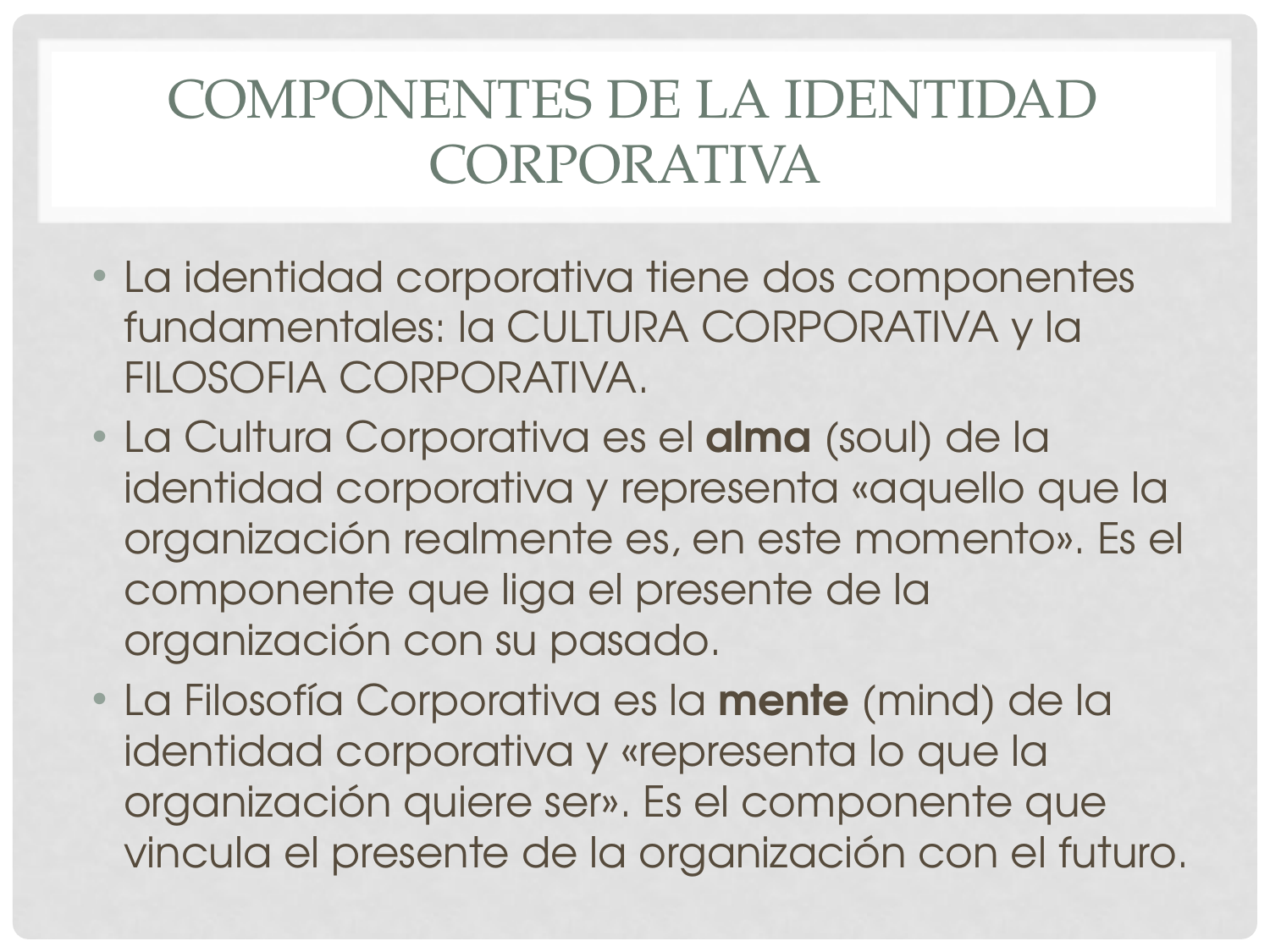

# Componentes de la identidad corporativa
La identidad corporativa tiene dos componentes fundamentales: la CULTURA CORPORATIVA y la FILOSOFIA CORPORATIVA.
La Cultura Corporativa es el alma (soul) de la identidad corporativa y representa «aquello que la organización realmente es, en este momento». Es el componente que liga el presente de la organización con su pasado.
La Filosofía Corporativa es la mente (mind) de la identidad corporativa y «representa lo que la organización quiere ser». Es el componente que vincula el presente de la organización con el futuro.